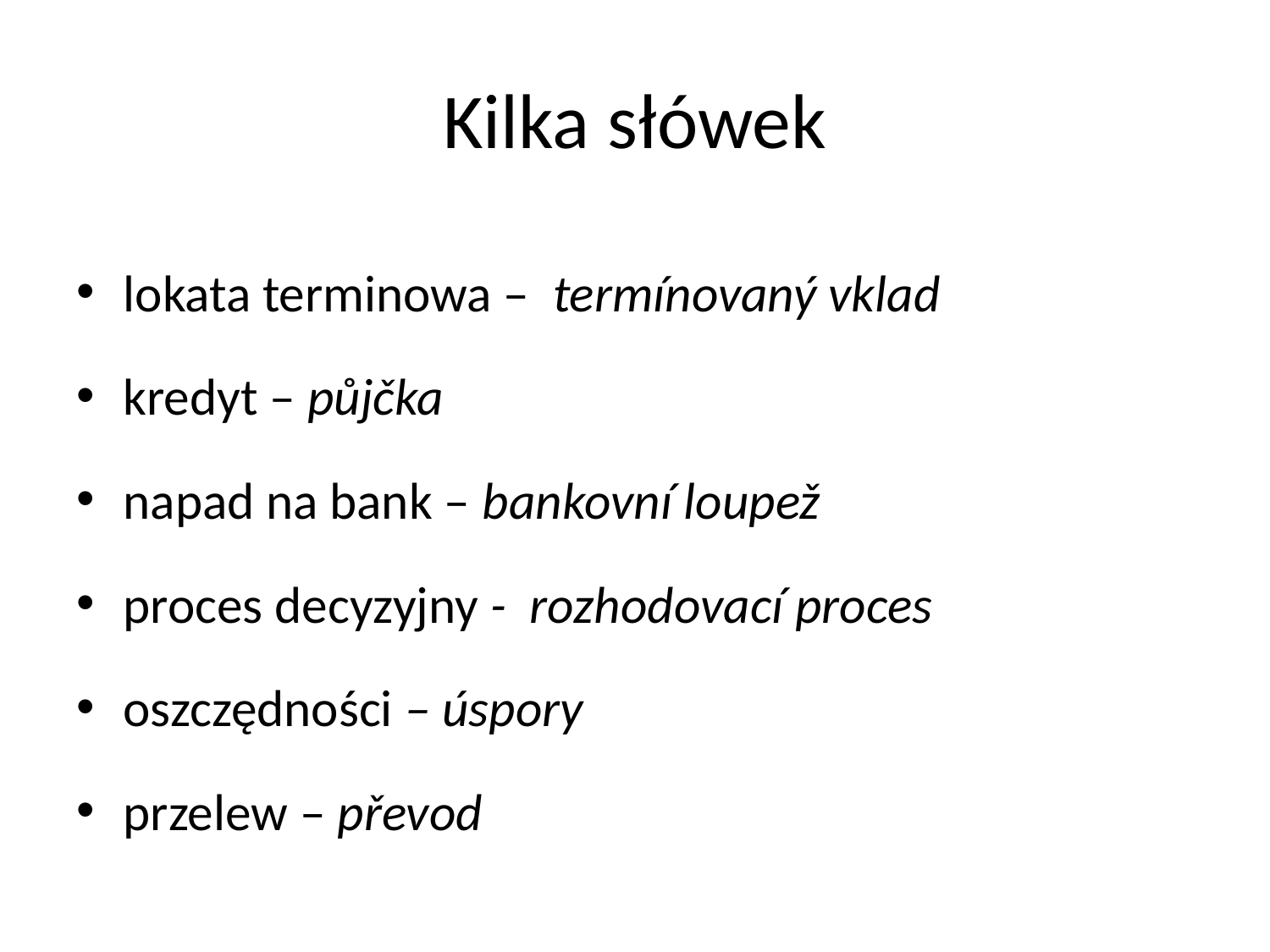

# Kilka słówek
lokata terminowa –  termínovaný vklad
kredyt – půjčka
napad na bank – bankovní loupež
proces decyzyjny -  rozhodovací proces
oszczędności – úspory
przelew – převod